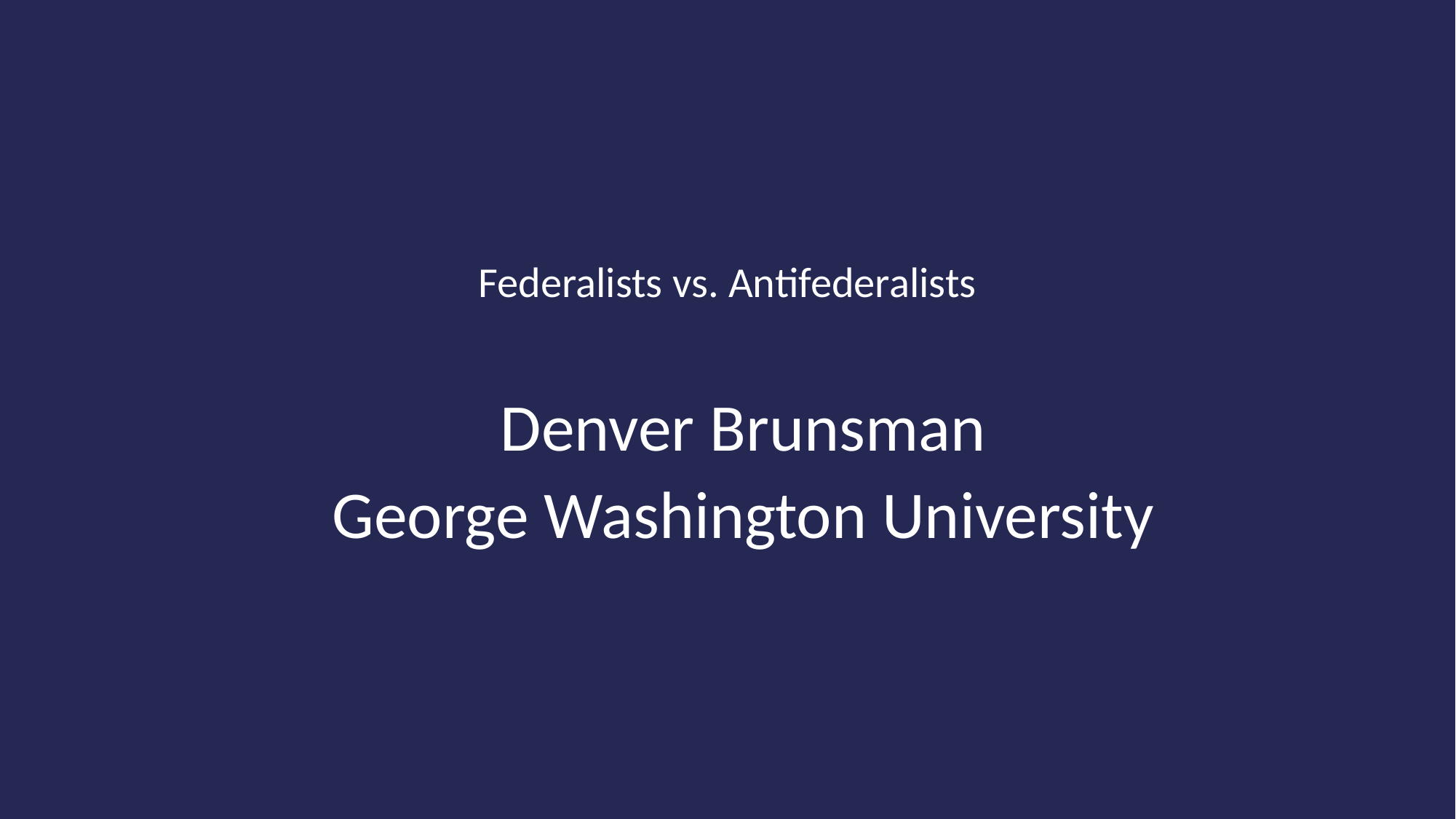

# Federalists vs. Antifederalists

Denver Brunsman
George Washington University